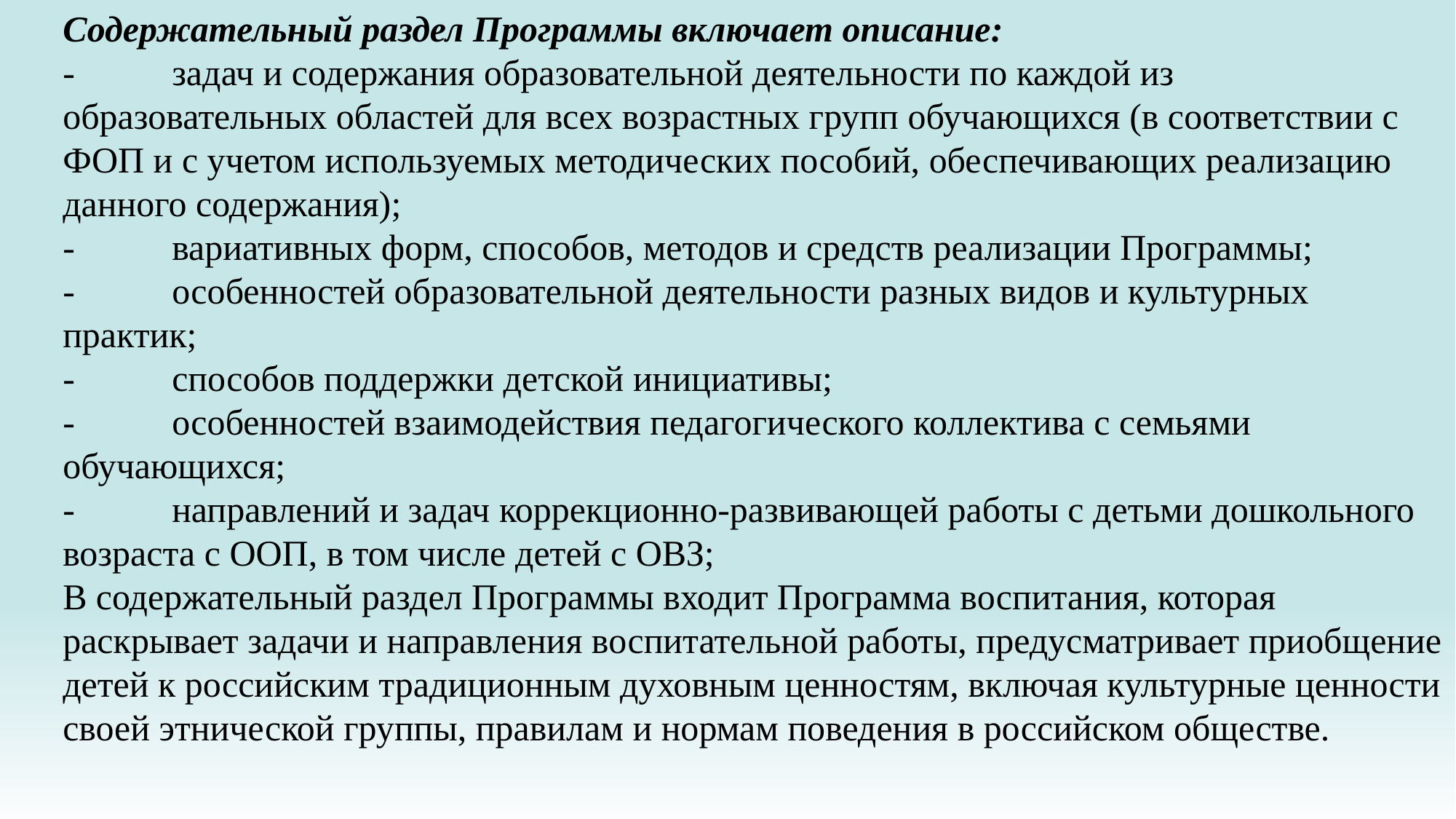

Содержательный раздел Программы включает описание:
-	задач и содержания образовательной деятельности по каждой из образовательных областей для всех возрастных групп обучающихся (в соответствии с ФОП и с учетом используемых методических пособий, обеспечивающих реализацию данного содержания);
-	вариативных форм, способов, методов и средств реализации Программы;
-	особенностей образовательной деятельности разных видов и культурных практик;
-	способов поддержки детской инициативы;
-	особенностей взаимодействия педагогического коллектива с семьями обучающихся;
-	направлений и задач коррекционно-развивающей работы с детьми дошкольного возраста с ООП, в том числе детей с ОВЗ;
В содержательный раздел Программы входит Программа воспитания, которая раскрывает задачи и направления воспитательной работы, предусматривает приобщение детей к российским традиционным духовным ценностям, включая культурные ценности своей этнической группы, правилам и нормам поведения в российском обществе.